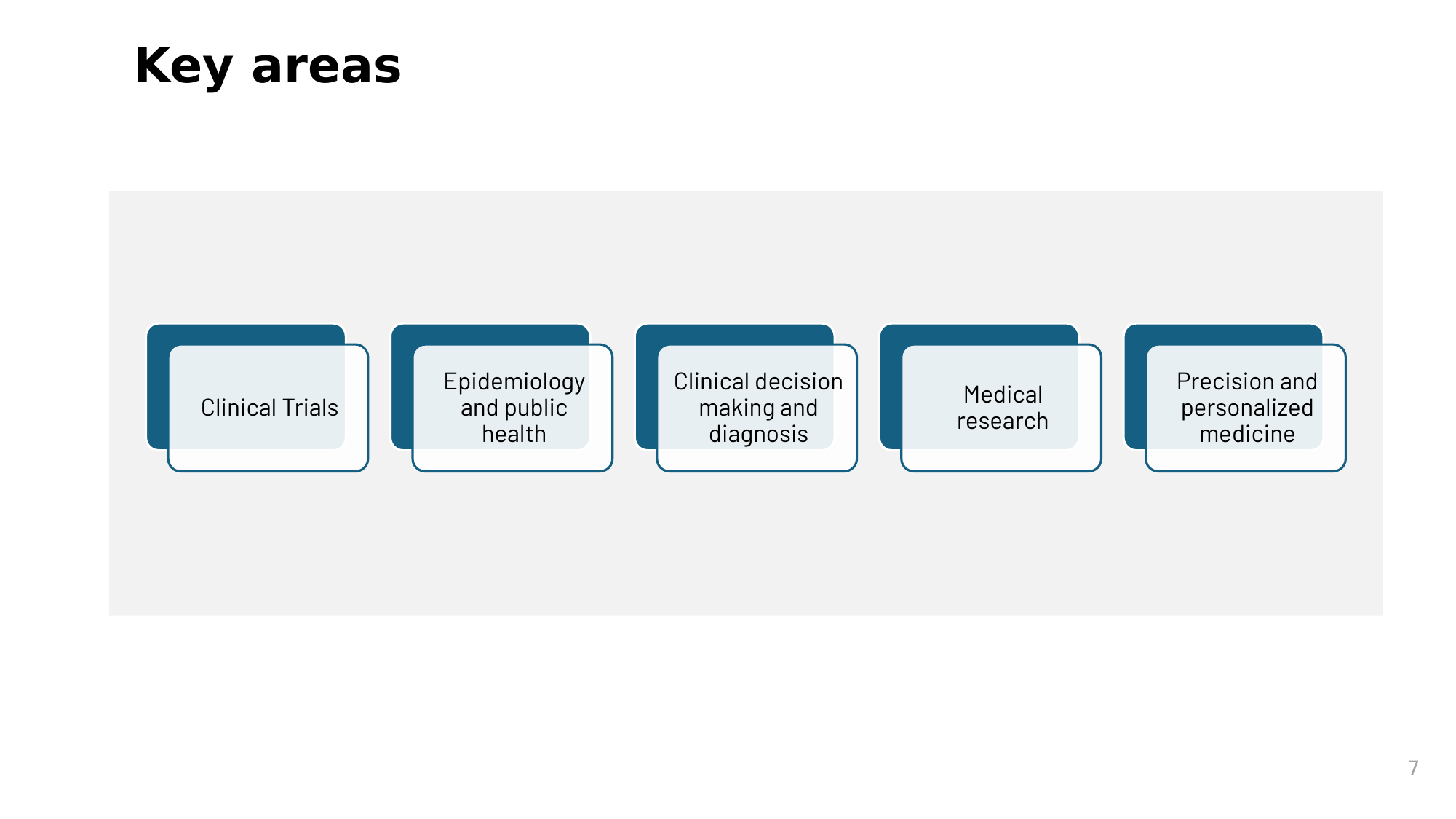

Key areas
Clinical Trials
Epidemiology and public health
Clinical decision making and diagnosis
Medical research
Precision and personalized medicine
7